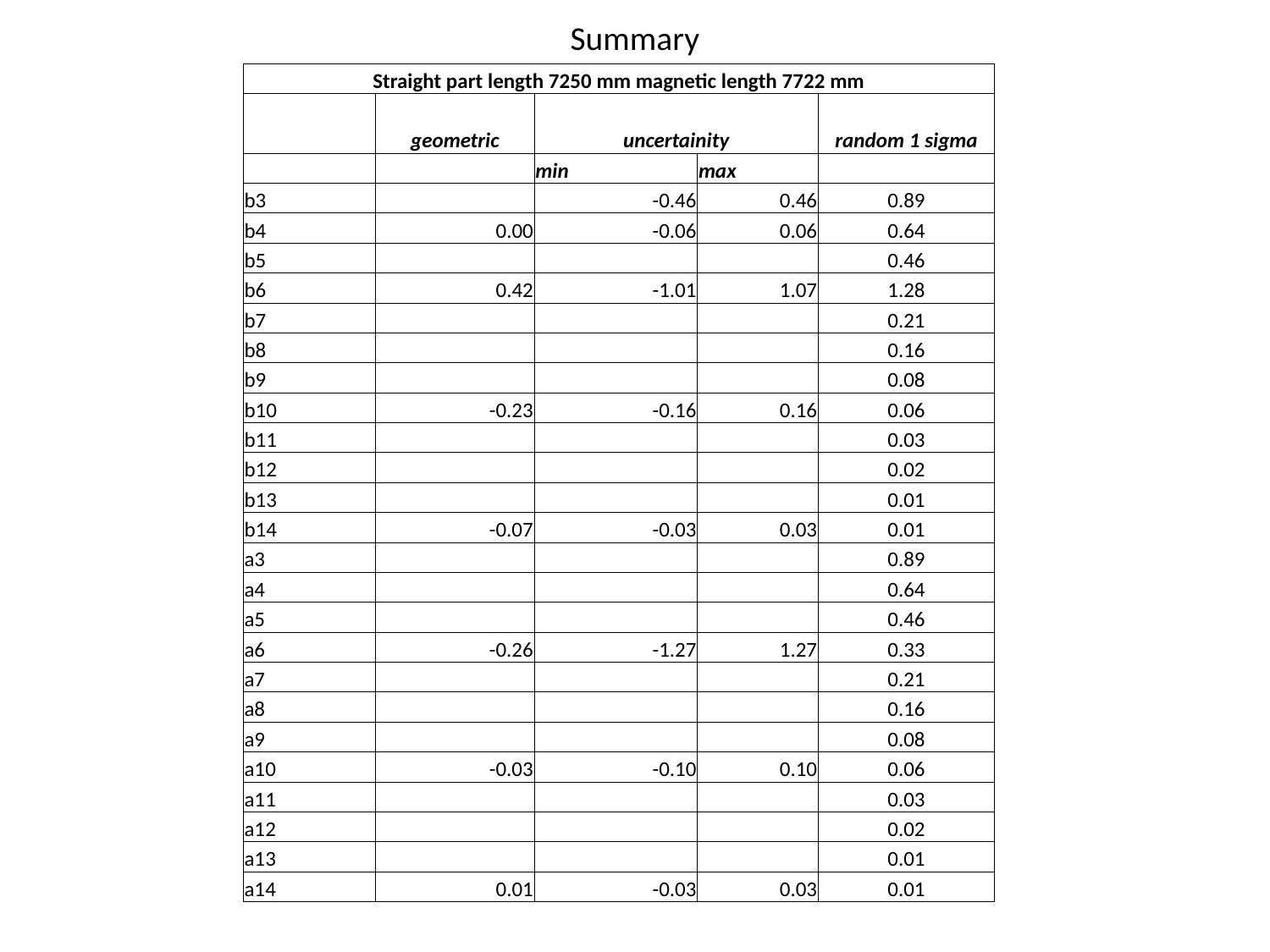

# Summary
| Straight part length 7250 mm magnetic length 7722 mm |  |  |  |  |
| --- | --- | --- | --- | --- |
|  | geometric | uncertainity |  | random 1 sigma |
|  |  | min | max |  |
| b3 |  | -0.46 | 0.46 | 0.89 |
| b4 | 0.00 | -0.06 | 0.06 | 0.64 |
| b5 |  |  |  | 0.46 |
| b6 | 0.42 | -1.01 | 1.07 | 1.28 |
| b7 |  |  |  | 0.21 |
| b8 |  |  |  | 0.16 |
| b9 |  |  |  | 0.08 |
| b10 | -0.23 | -0.16 | 0.16 | 0.06 |
| b11 |  |  |  | 0.03 |
| b12 |  |  |  | 0.02 |
| b13 |  |  |  | 0.01 |
| b14 | -0.07 | -0.03 | 0.03 | 0.01 |
| a3 |  |  |  | 0.89 |
| a4 |  |  |  | 0.64 |
| a5 |  |  |  | 0.46 |
| a6 | -0.26 | -1.27 | 1.27 | 0.33 |
| a7 |  |  |  | 0.21 |
| a8 |  |  |  | 0.16 |
| a9 |  |  |  | 0.08 |
| a10 | -0.03 | -0.10 | 0.10 | 0.06 |
| a11 |  |  |  | 0.03 |
| a12 |  |  |  | 0.02 |
| a13 |  |  |  | 0.01 |
| a14 | 0.01 | -0.03 | 0.03 | 0.01 |
|  |  |  |  |  |